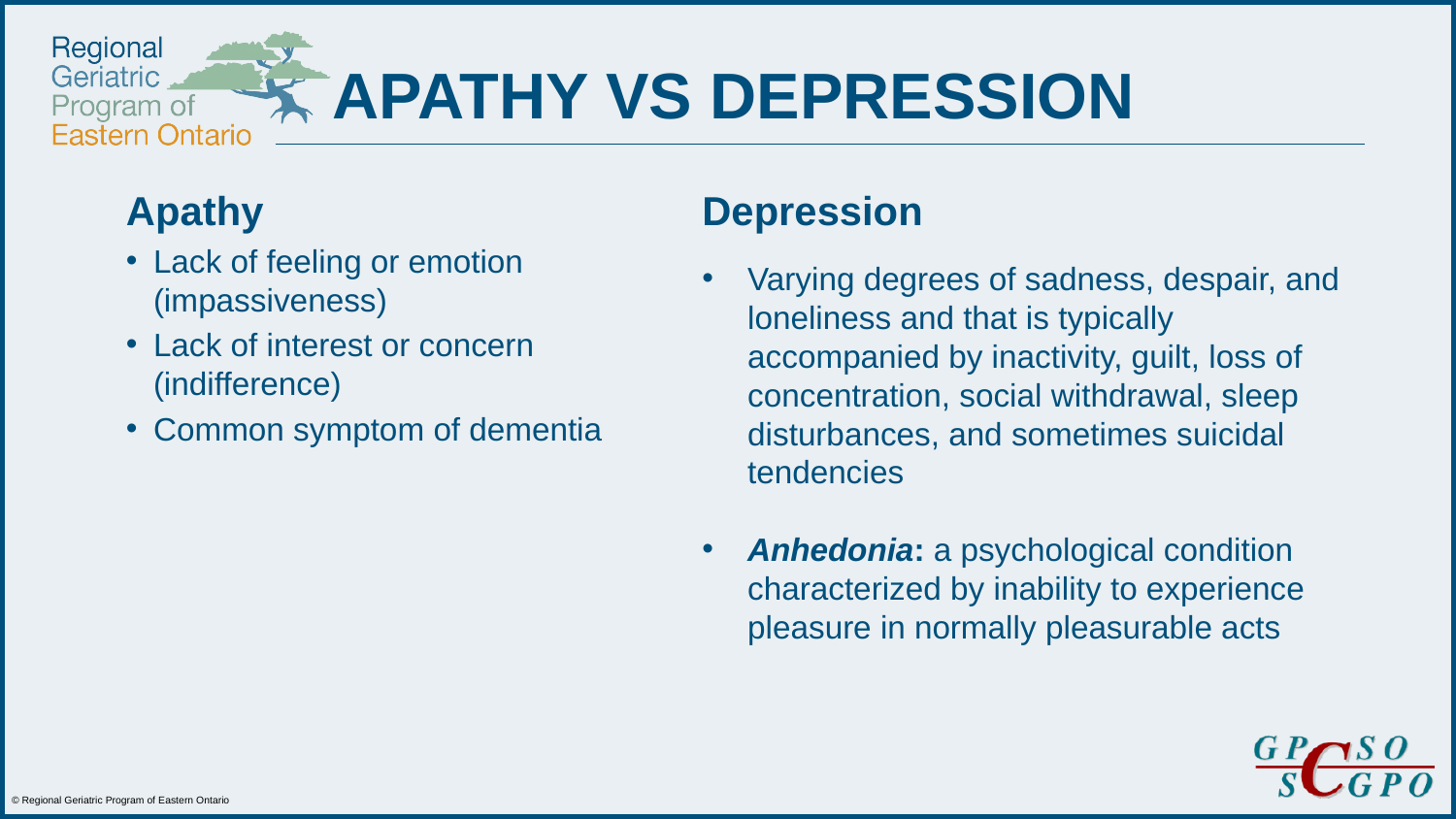

APATHY VS DEPRESSION
Apathy
Lack of feeling or emotion (impassiveness)
Lack of interest or concern (indifference)
Common symptom of dementia
Depression
Varying degrees of sadness, despair, and loneliness and that is typically accompanied by inactivity, guilt, loss of concentration, social withdrawal, sleep disturbances, and sometimes suicidal tendencies

Anhedonia: a psychological condition characterized by inability to experience pleasure in normally pleasurable acts